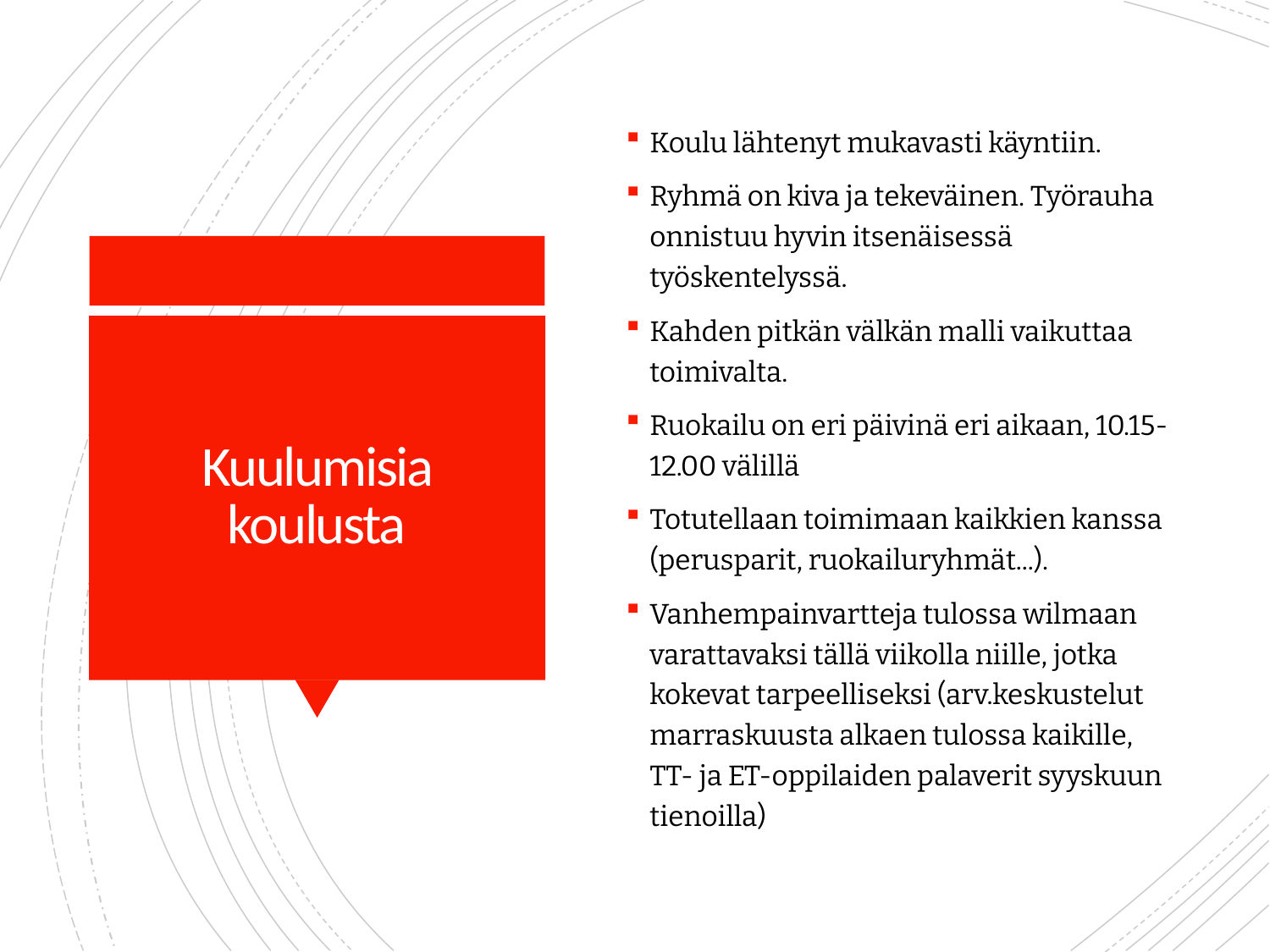

Koulu lähtenyt mukavasti käyntiin.
Ryhmä on kiva ja tekeväinen. Työrauha onnistuu hyvin itsenäisessä työskentelyssä.
Kahden pitkän välkän malli vaikuttaa toimivalta.
Ruokailu on eri päivinä eri aikaan, 10.15-12.00 välillä
Totutellaan toimimaan kaikkien kanssa (perusparit, ruokailuryhmät...).
Vanhempainvartteja tulossa wilmaan varattavaksi tällä viikolla niille, jotka kokevat tarpeelliseksi (arv.keskustelut marraskuusta alkaen tulossa kaikille, TT- ja ET-oppilaiden palaverit syyskuun tienoilla)
# Kuulumisia koulusta